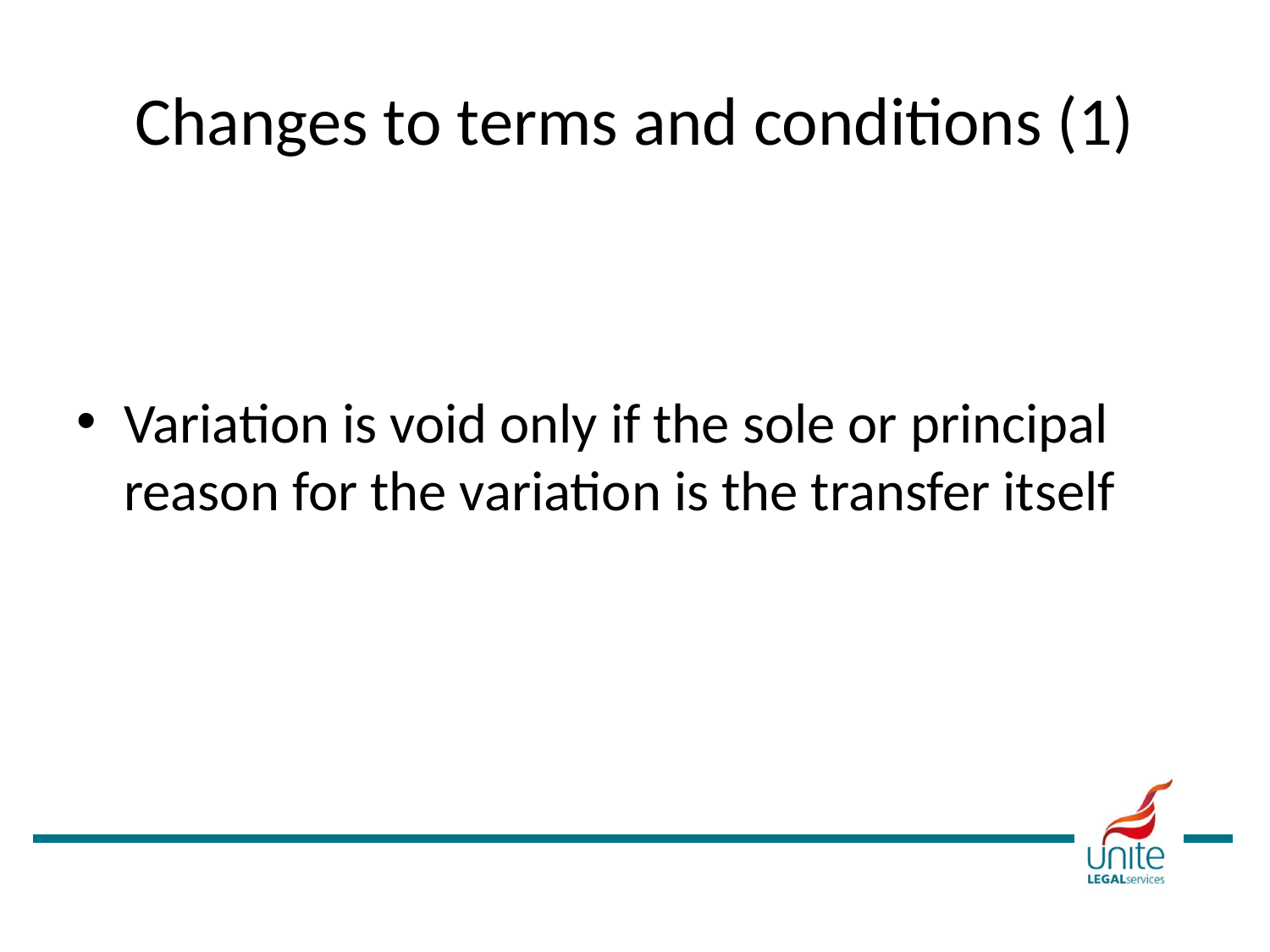

# Changes to terms and conditions (1)

Variation is void only if the sole or principal reason for the variation is the transfer itself